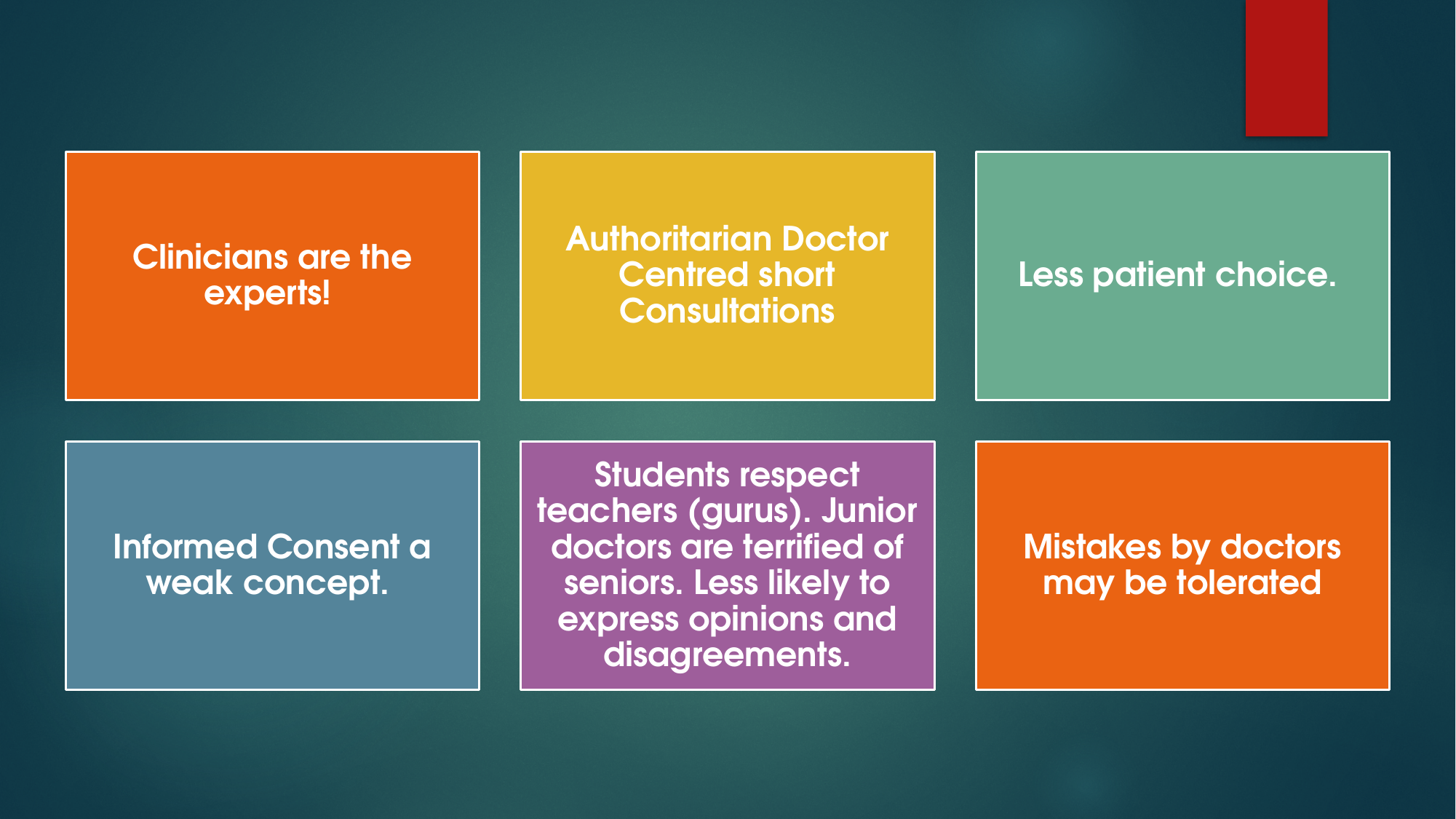

Clinicians are the experts!
Authoritarian Doctor Centred short Consultations
Less patient choice.
Informed Consent a weak concept.
Students respect teachers (gurus). Junior doctors are terrified of seniors. Less likely to express opinions and disagreements.
Mistakes by doctors may be tolerated